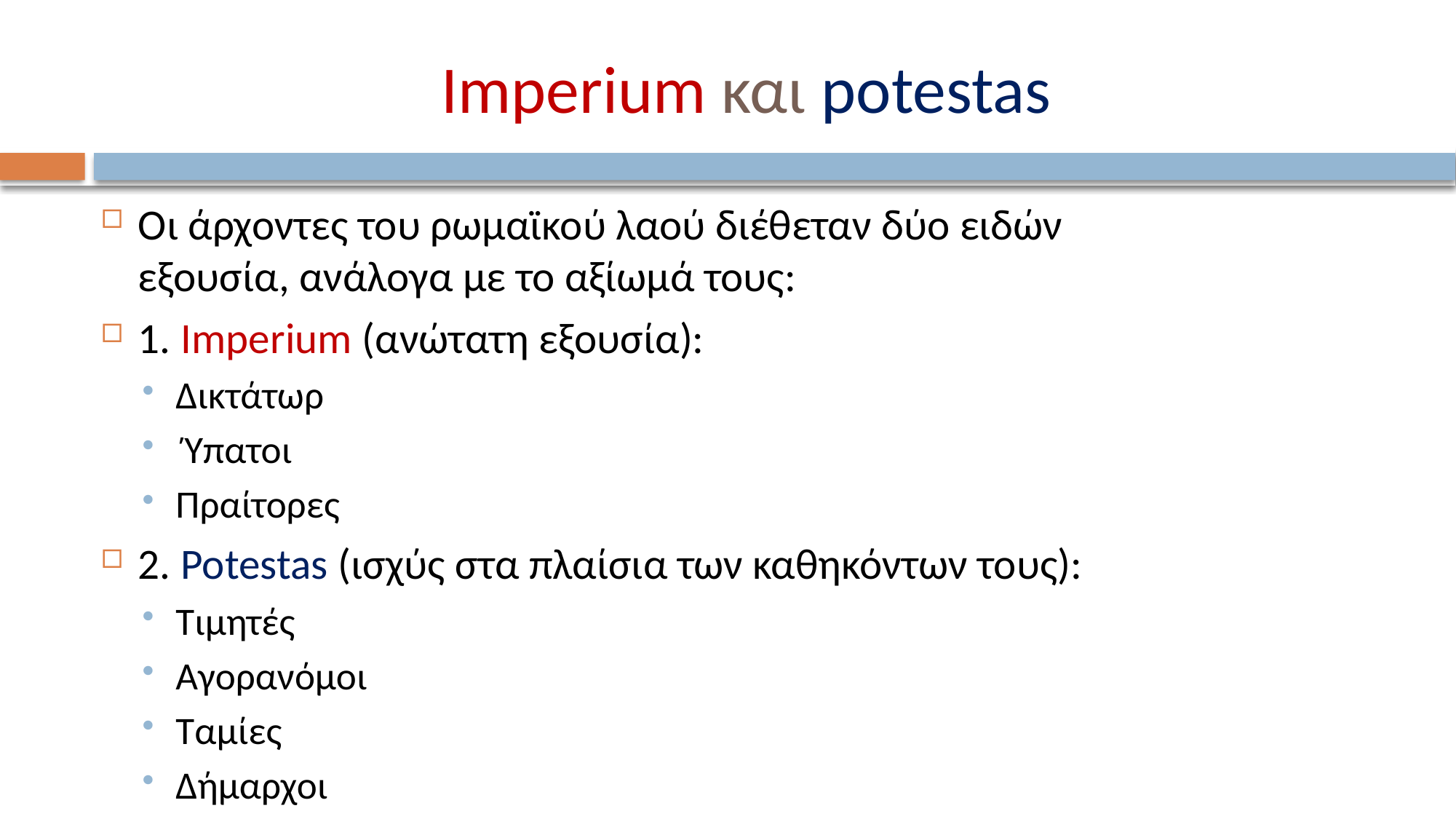

# Imperium και potestas
Οι άρχοντες του ρωμαϊκού λαού διέθεταν δύο ειδών εξουσία, ανάλογα με το αξίωμά τους:
1. Imperium (ανώτατη εξουσία):
Δικτάτωρ
 Ύπατοι
Πραίτορες
2. Potestas (ισχύς στα πλαίσια των καθηκόντων τους):
Τιμητές
Αγορανόμοι
Ταμίες
Δήμαρχοι